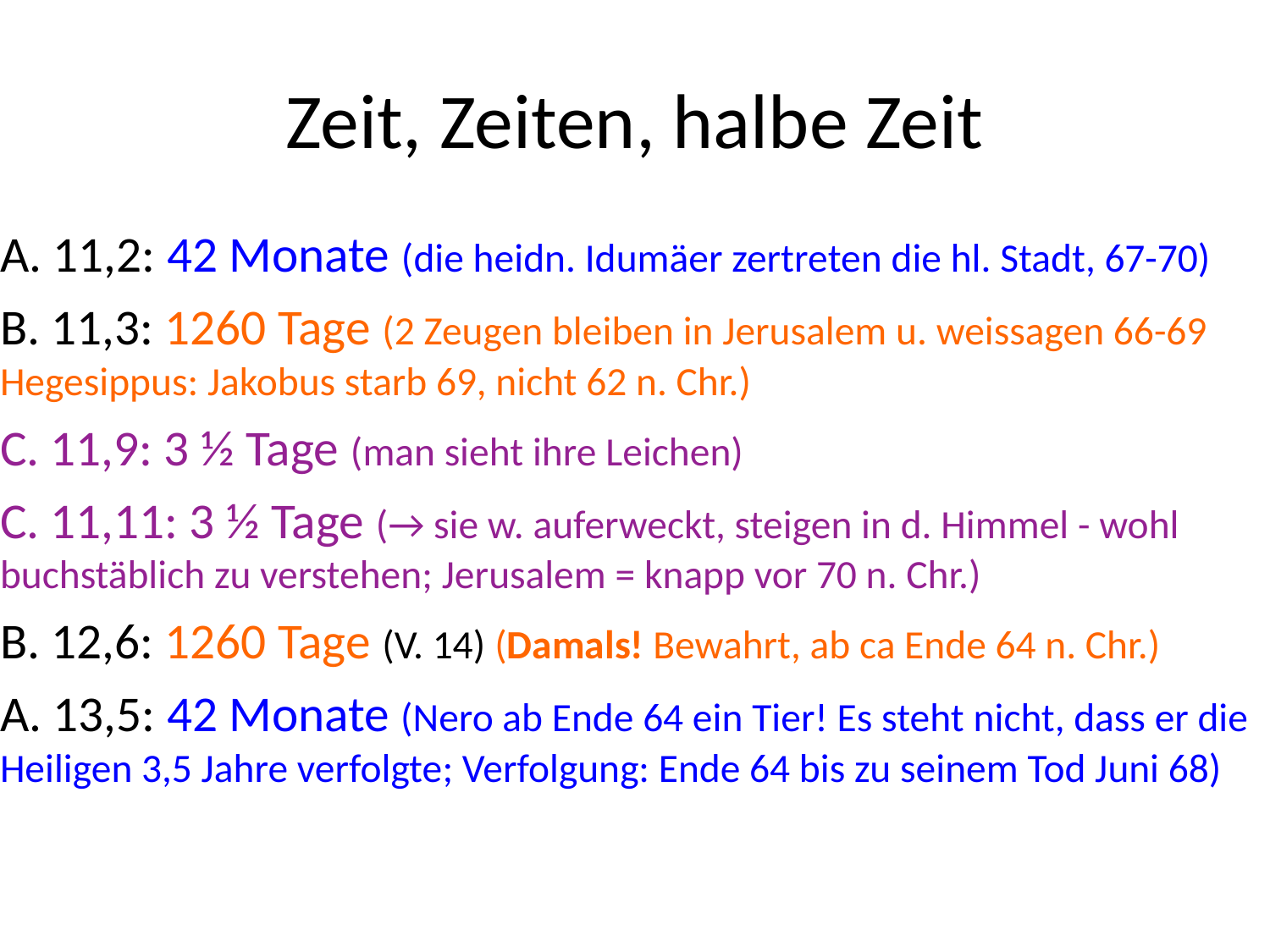

# Zeit, Zeiten, halbe Zeit
A. 11,2: 42 Monate (die heidn. Idumäer zertreten die hl. Stadt, 67-70)
B. 11,3: 1260 Tage (2 Zeugen bleiben in Jerusalem u. weissagen 66-69 Hegesippus: Jakobus starb 69, nicht 62 n. Chr.)
C. 11,9: 3 ½ Tage (man sieht ihre Leichen)
C. 11,11: 3 ½ Tage (→ sie w. auferweckt, steigen in d. Himmel - wohl buchstäblich zu verstehen; Jerusalem = knapp vor 70 n. Chr.)
B. 12,6: 1260 Tage (V. 14) (Damals! Bewahrt, ab ca Ende 64 n. Chr.)
A. 13,5: 42 Monate (Nero ab Ende 64 ein Tier! Es steht nicht, dass er die Heiligen 3,5 Jahre verfolgte; Verfolgung: Ende 64 bis zu seinem Tod Juni 68)